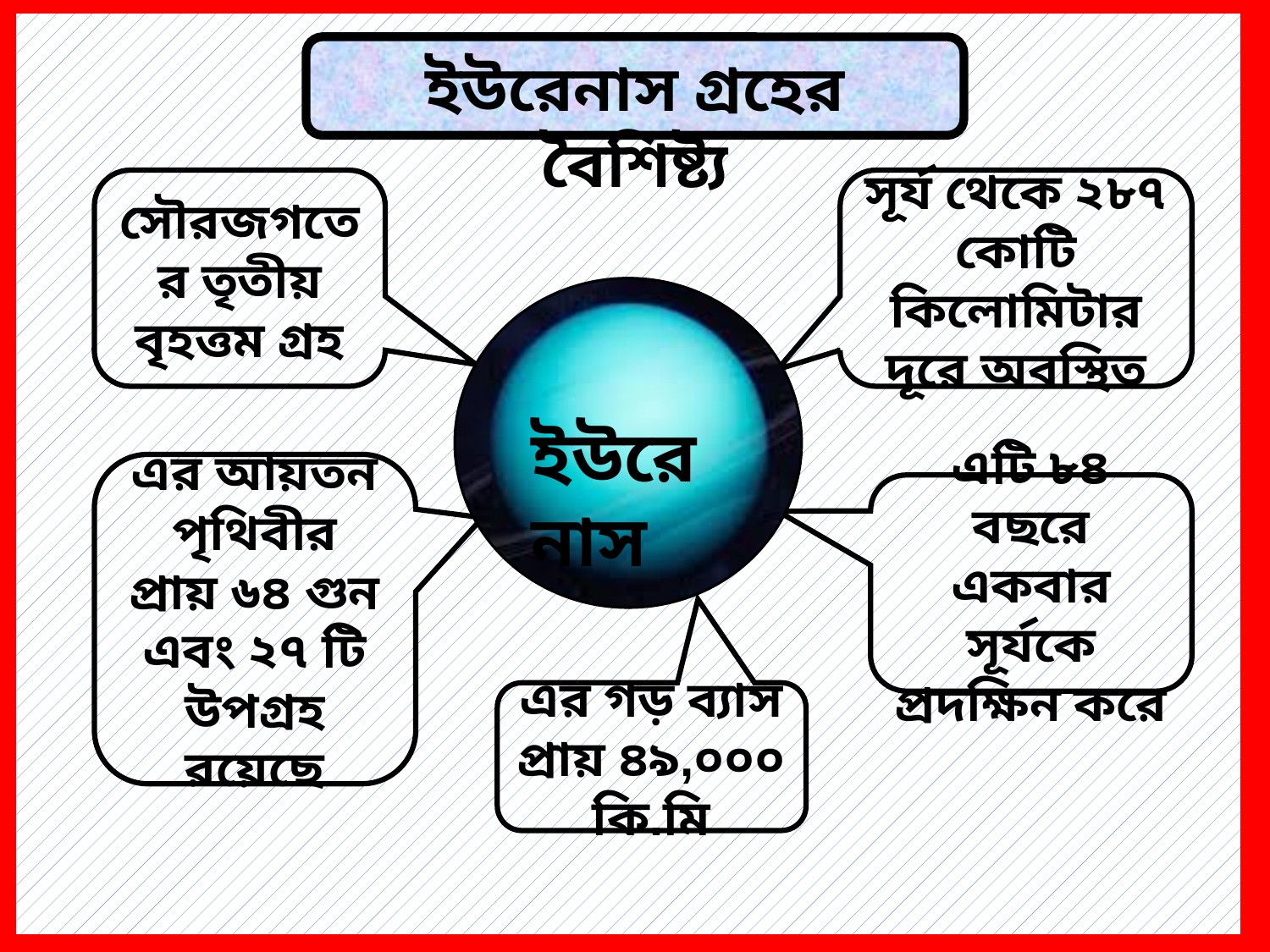

ইউরেনাস গ্রহের বৈশিষ্ট্য
সূর্য থেকে ২৮৭ কোটি কিলোমিটার দূরে অবস্থিত
সৌরজগতের তৃতীয় বৃহত্তম গ্রহ

ইউরেনাস
এর আয়তন পৃথিবীর প্রায় ৬৪ গুন এবং ২৭ টি উপগ্রহ রয়েছে
এটি ৮৪ বছরে একবার সূর্যকে প্রদক্ষিন করে
এর গড় ব্যাস প্রায় ৪৯,০০০ কি.মি